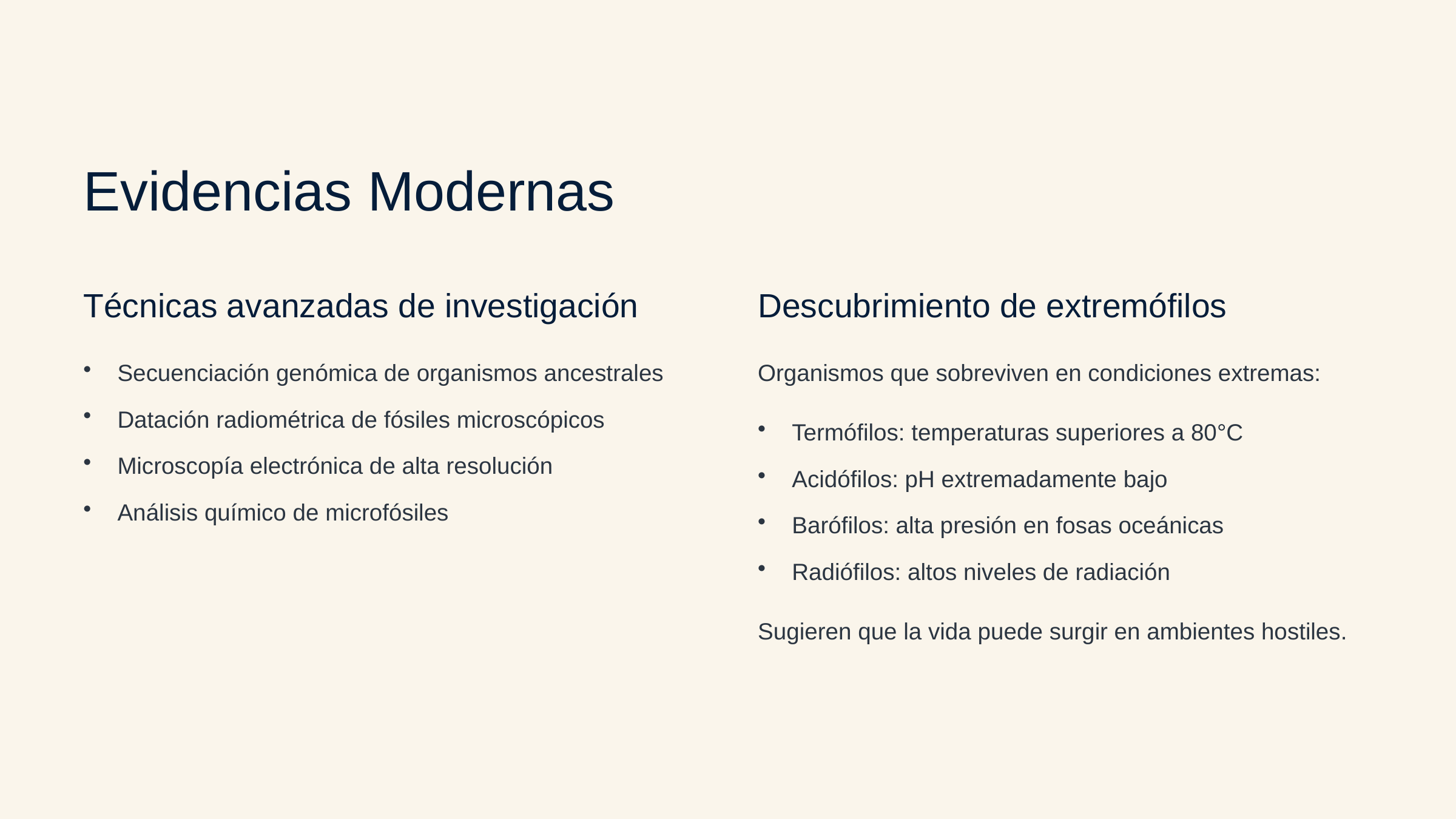

Evidencias Modernas
Técnicas avanzadas de investigación
Descubrimiento de extremófilos
Secuenciación genómica de organismos ancestrales
Organismos que sobreviven en condiciones extremas:
Datación radiométrica de fósiles microscópicos
Termófilos: temperaturas superiores a 80°C
Microscopía electrónica de alta resolución
Acidófilos: pH extremadamente bajo
Análisis químico de microfósiles
Barófilos: alta presión en fosas oceánicas
Radiófilos: altos niveles de radiación
Sugieren que la vida puede surgir en ambientes hostiles.